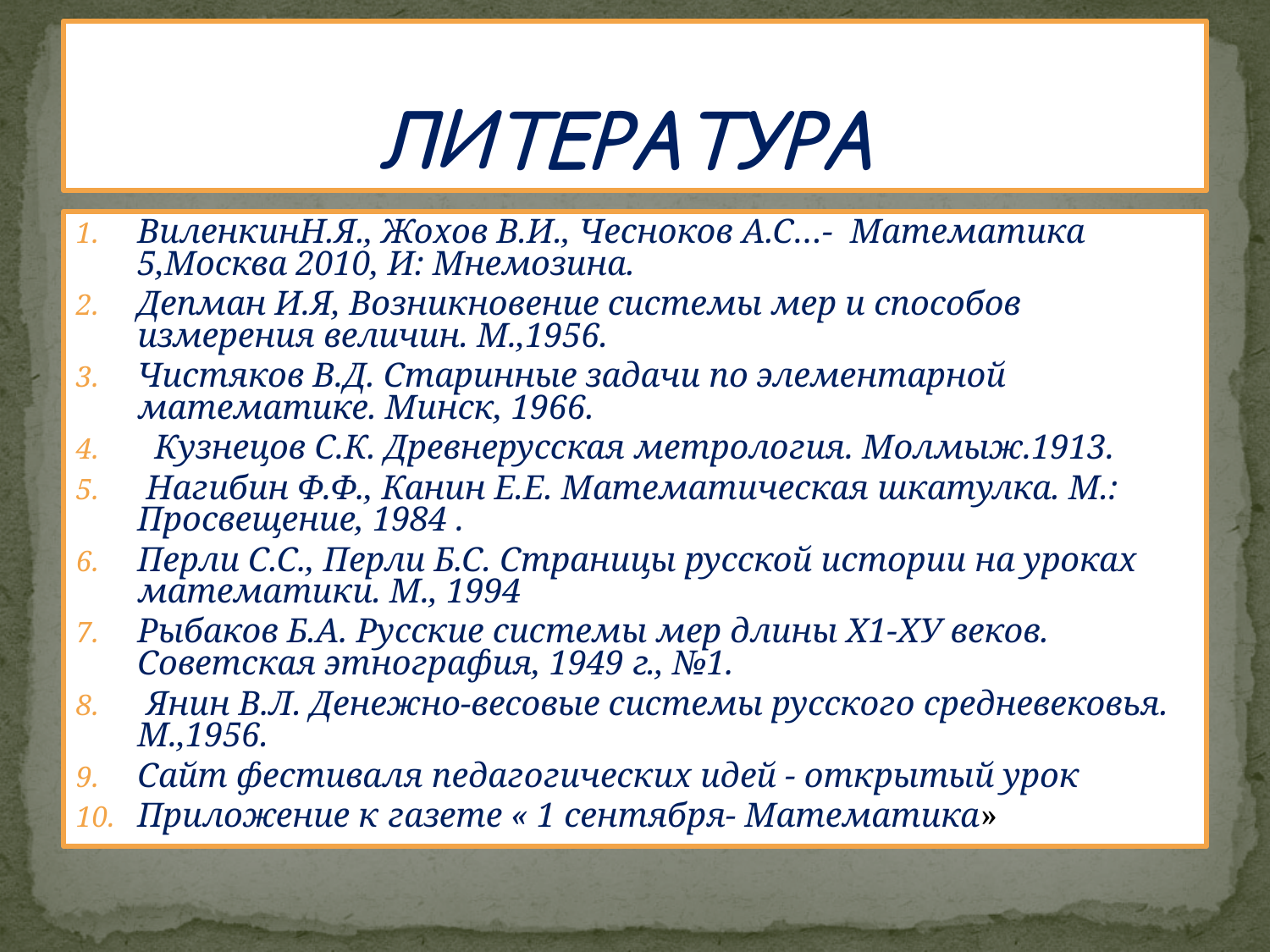

# ЛИТЕРАТУРА
ВиленкинН.Я., Жохов В.И., Чесноков А.С…-  Математика 5,Москва 2010, И: Мнемозина.
Депман И.Я, Возникновение системы мер и способов измерения величин. М.,1956.
Чистяков В.Д. Старинные задачи по элементарной математике. Минск, 1966.
  Кузнецов С.К. Древнерусская метрология. Молмыж.1913.
 Нагибин Ф.Ф., Канин Е.Е. Математическая шкатулка. М.: Просвещение, 1984 .
Перли С.С., Перли Б.С. Страницы русской истории на уроках математики. М., 1994
Рыбаков Б.А. Русские системы мер длины Х1-ХУ веков. Советская этнография, 1949 г., №1.
 Янин В.Л. Денежно-весовые системы русского средневековья. М.,1956.
Сайт фестиваля педагогических идей - открытый урок
Приложение к газете « 1 сентября- Математика»